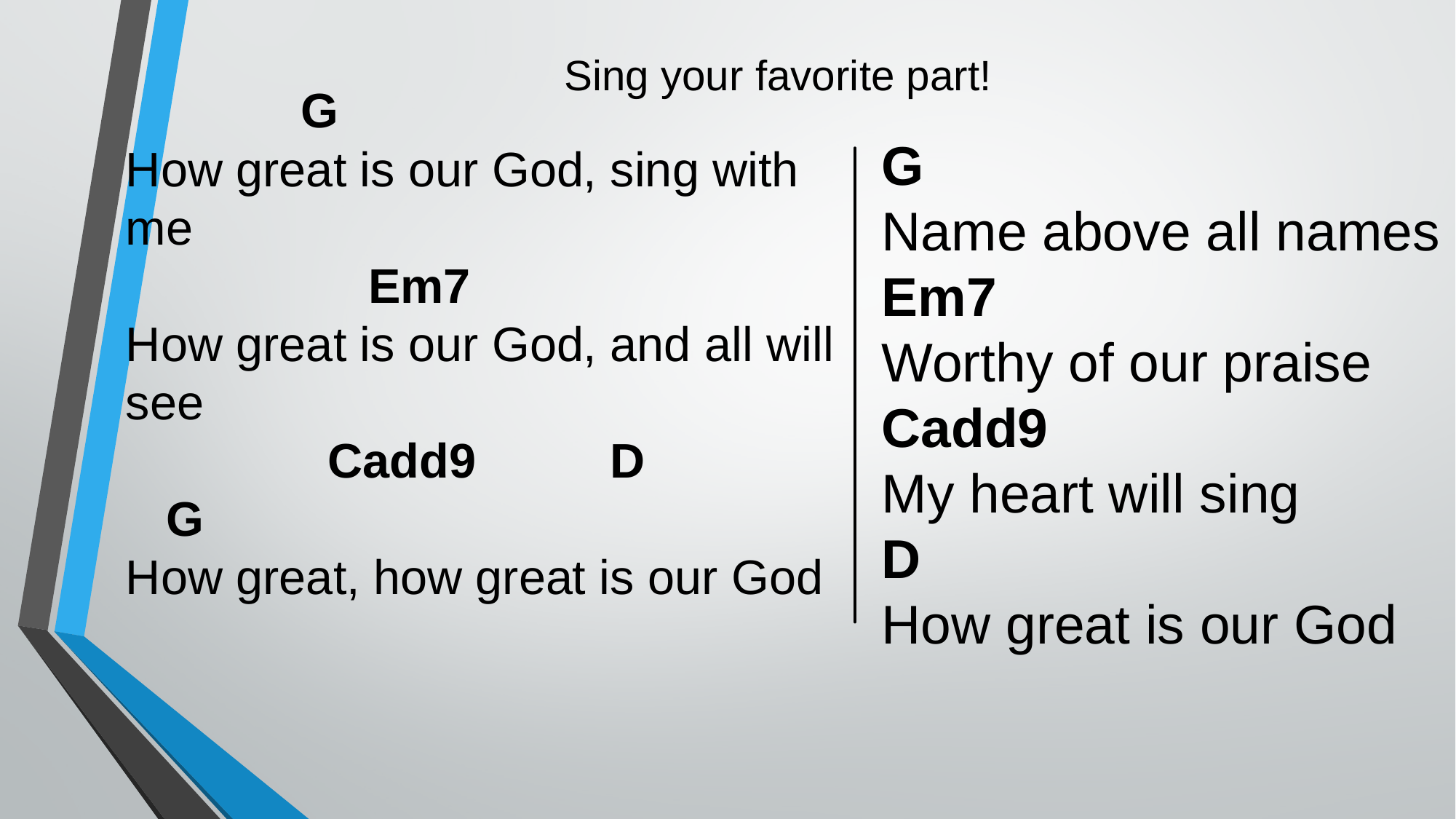

Sing your favorite part!
             G
How great is our God, sing with me
                  Em7
How great is our God, and all will see
               Cadd9          D                  G
How great, how great is our God
G
Name above all names
Em7
Worthy of our praise
Cadd9
My heart will sing
D
How great is our God